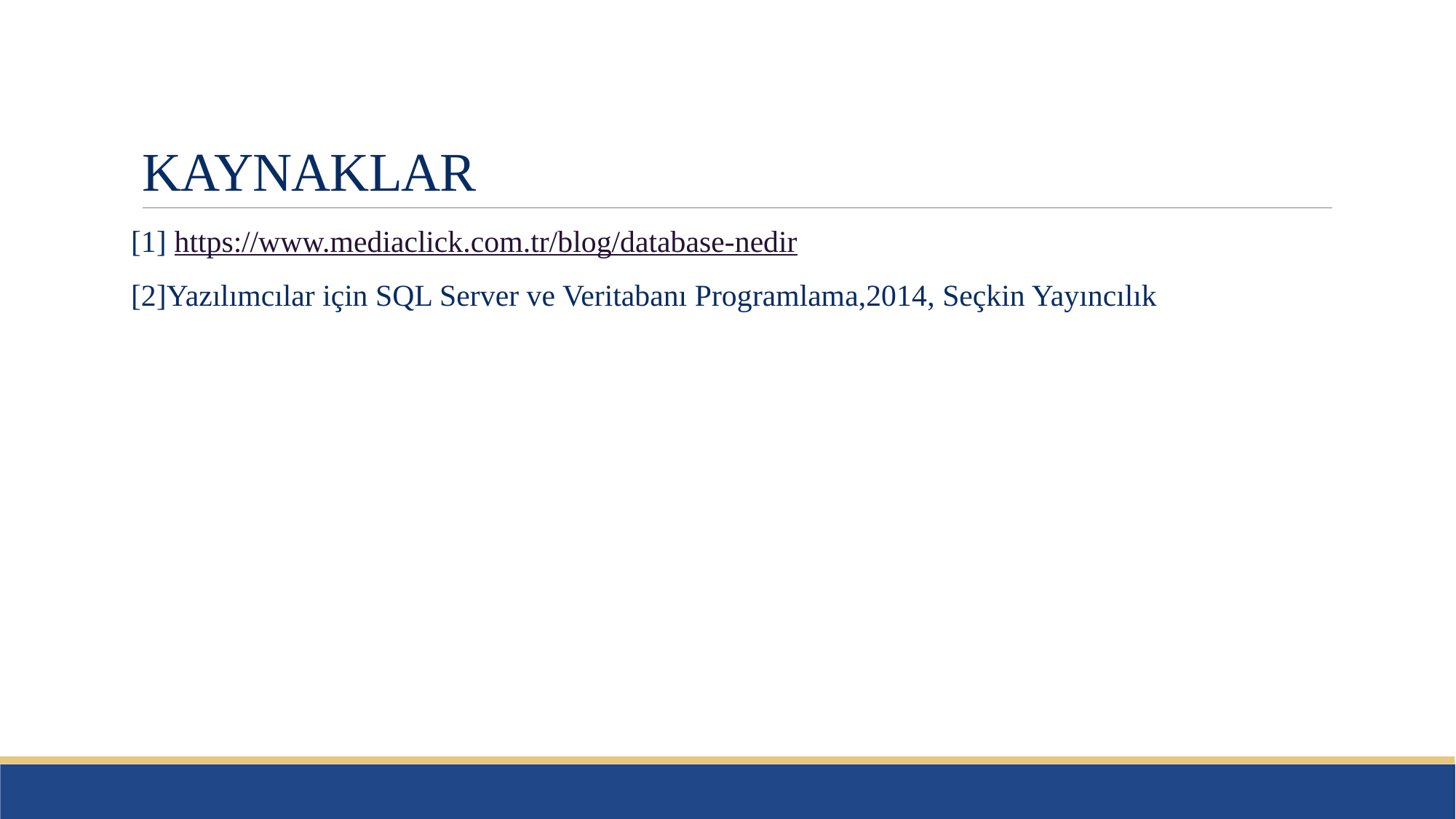

# KAYNAKLAR
[1] https://www.mediaclick.com.tr/blog/database-nedir
[2]Yazılımcılar için SQL Server ve Veritabanı Programlama,2014, Seçkin Yayıncılık